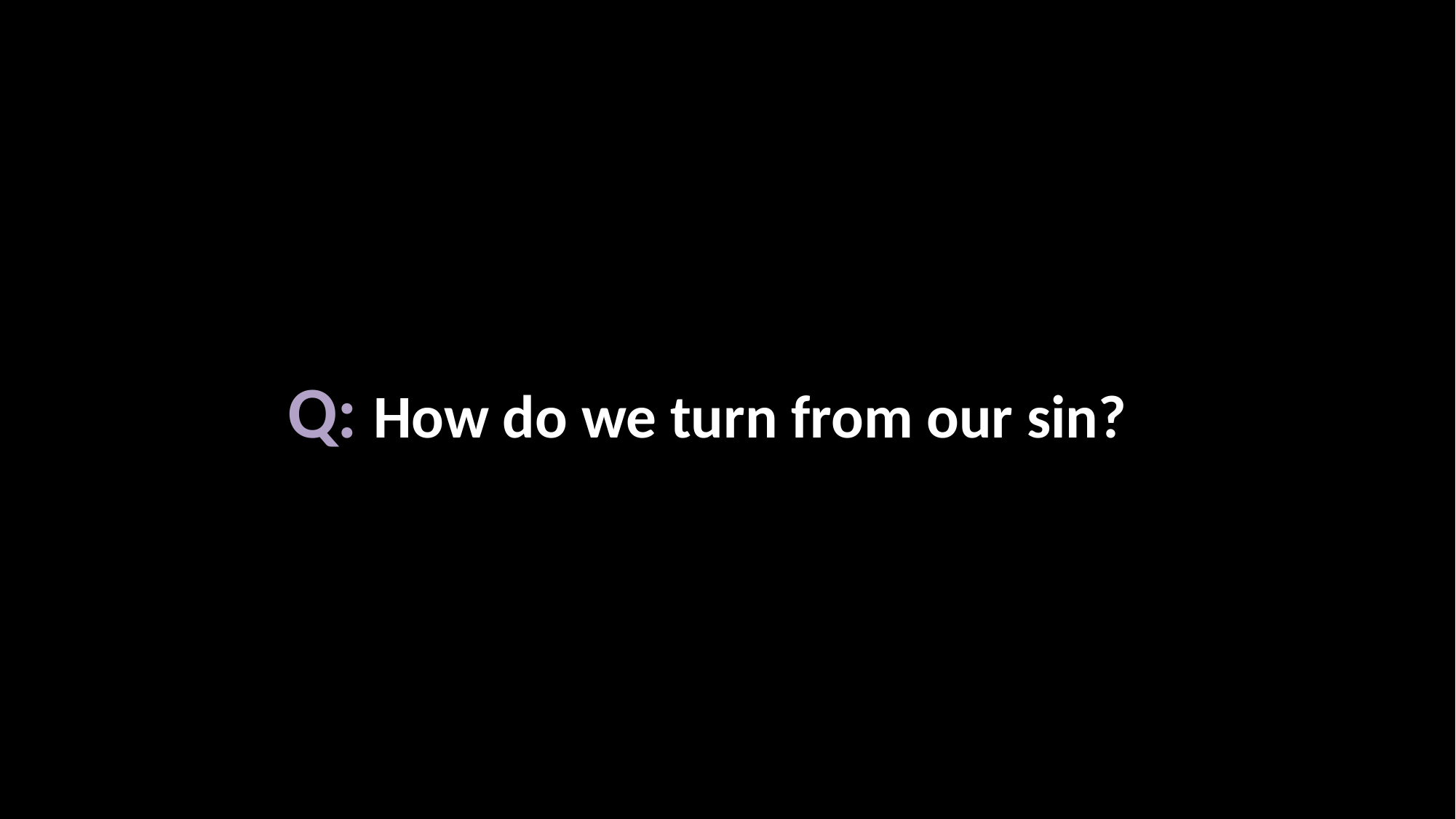

Q: How do we turn from our sin?